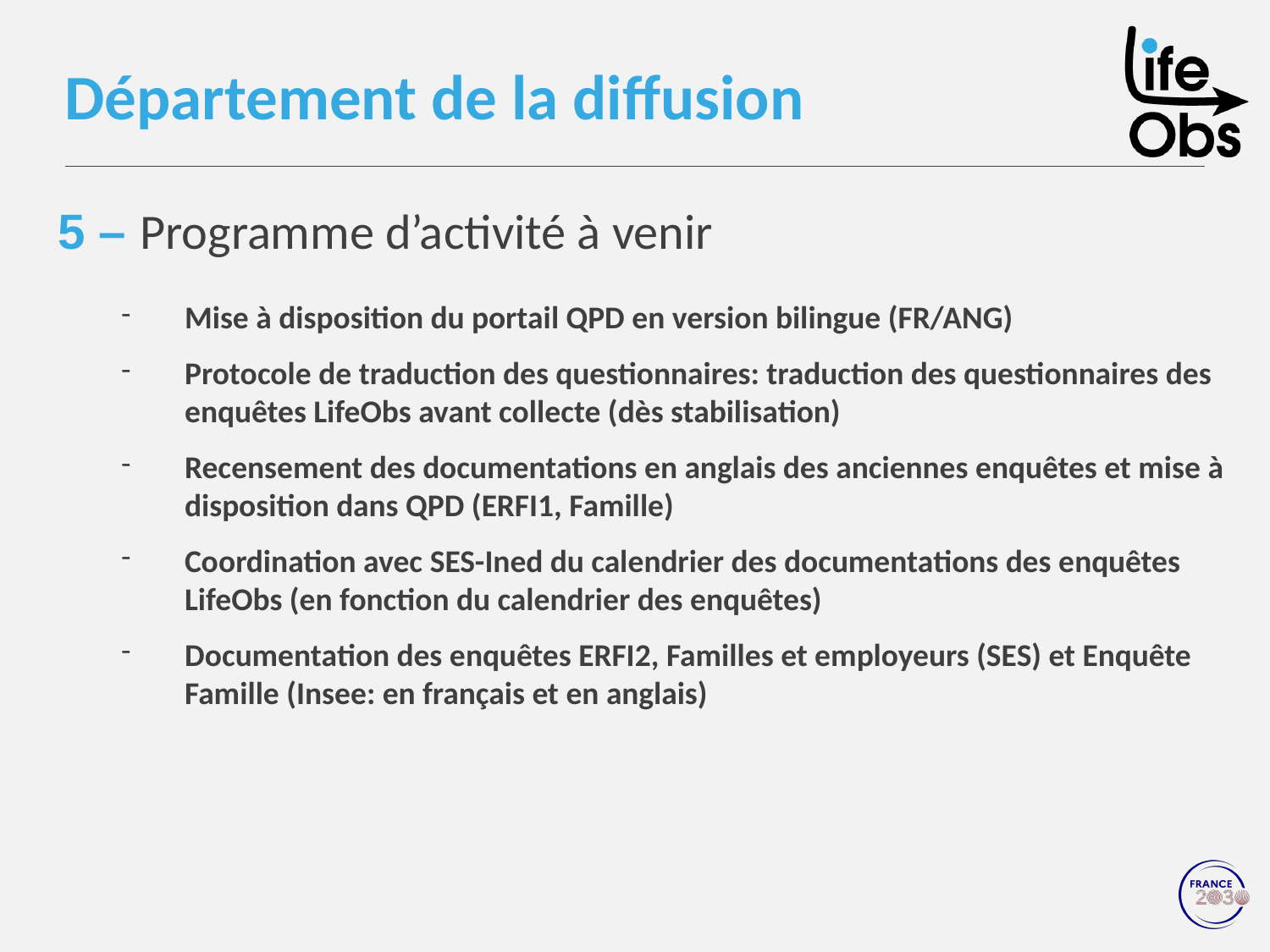

# Département de la diffusion

5 – Programme d’activité à venir

Mise à disposition du portail QPD en version bilingue (FR/ANG)
Protocole de traduction des questionnaires: traduction des questionnaires des enquêtes LifeObs avant collecte (dès stabilisation)
Recensement des documentations en anglais des anciennes enquêtes et mise à disposition dans QPD (ERFI1, Famille)
Coordination avec SES-Ined du calendrier des documentations des enquêtes LifeObs (en fonction du calendrier des enquêtes)
Documentation des enquêtes ERFI2, Familles et employeurs (SES) et Enquête Famille (Insee: en français et en anglais)